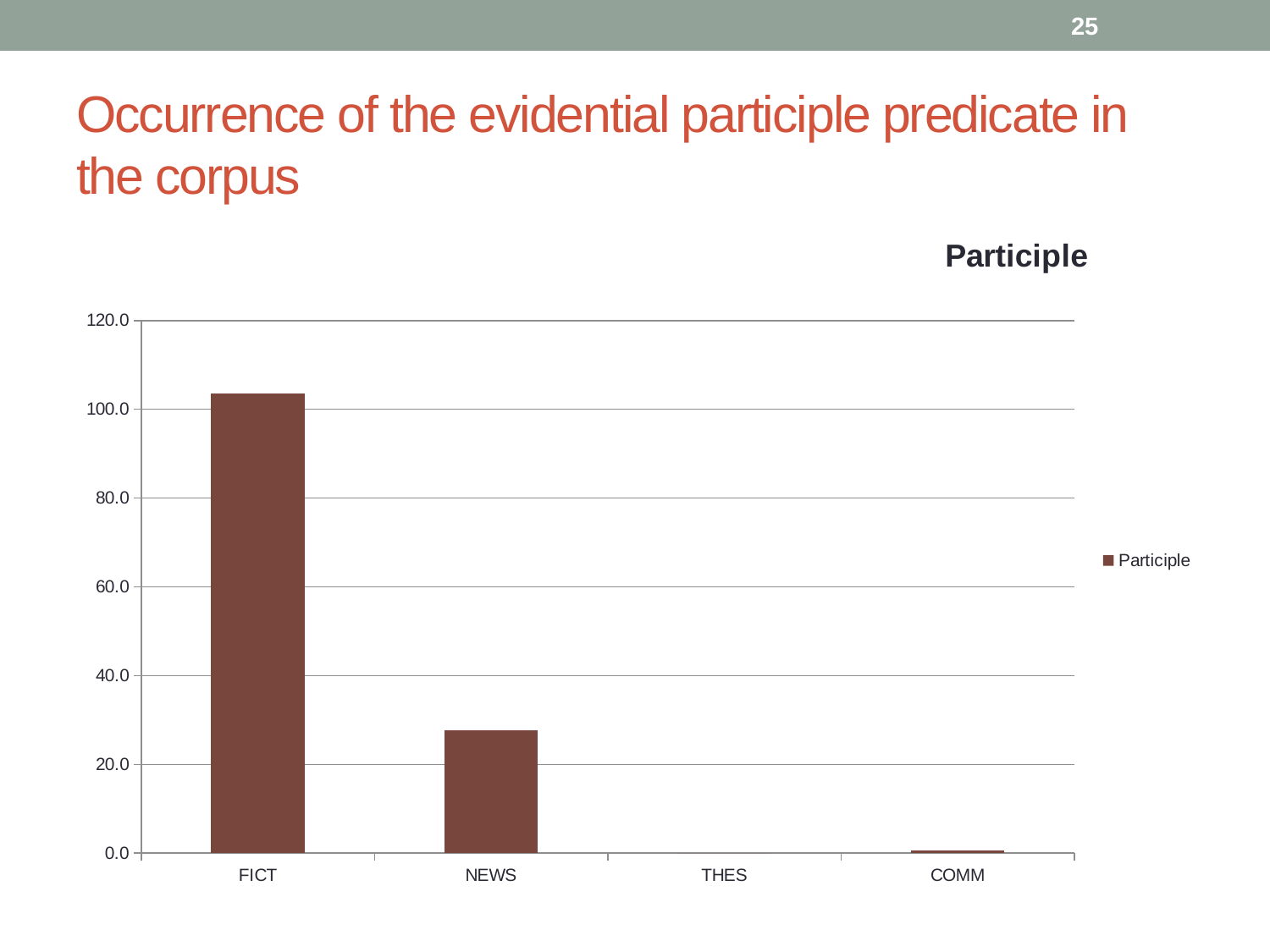

25
# Occurrence of the evidential participle predicate in the corpus

### Chart:

| Category | Participle |
|---|---|
| FICT | 103.54196428571437 |
| NEWS | 27.75779069767443 |
| THES | 0.0 |
| COMM | 0.5976315789473681 |